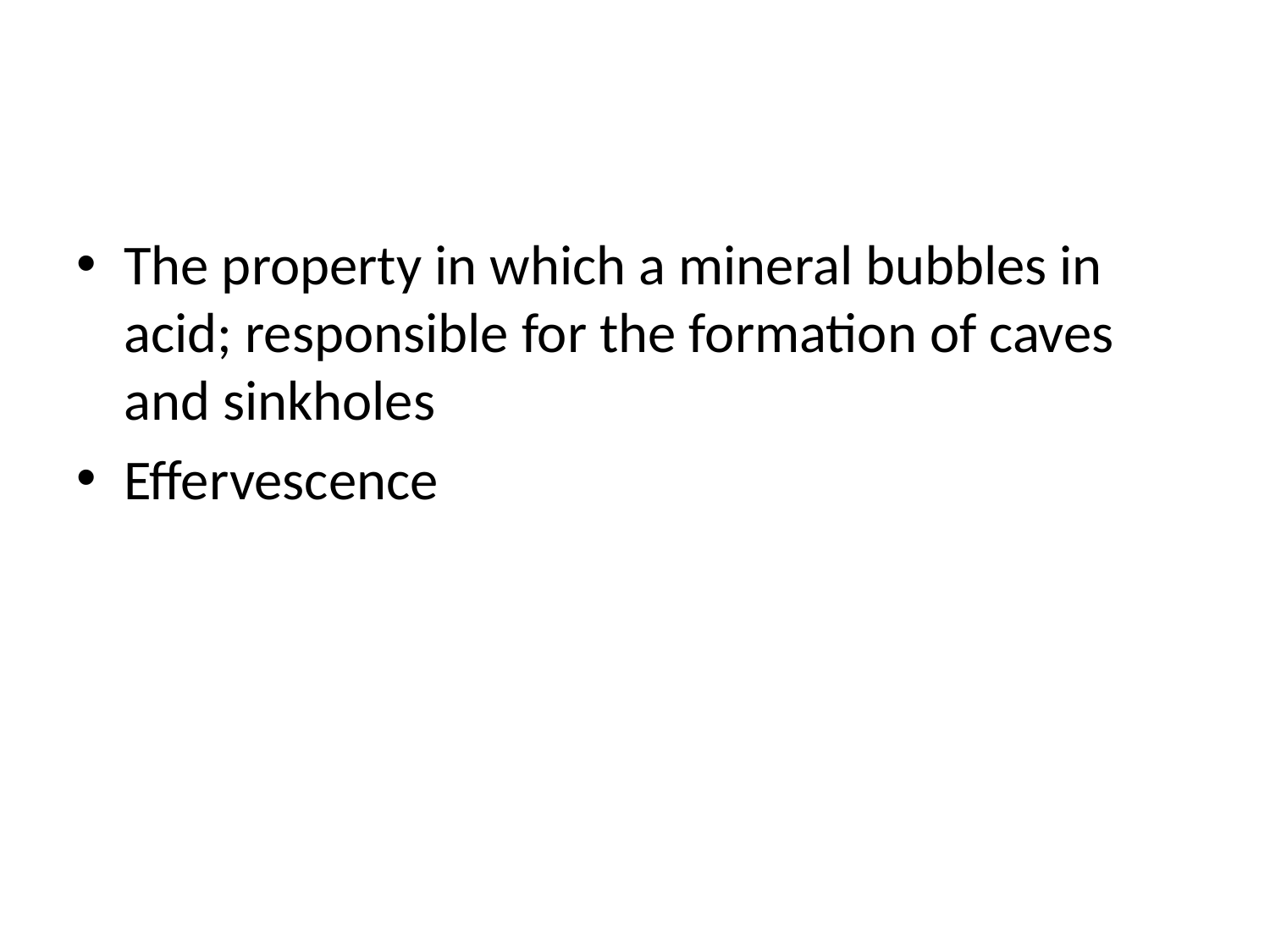

#
The property in which a mineral bubbles in acid; responsible for the formation of caves and sinkholes
Effervescence